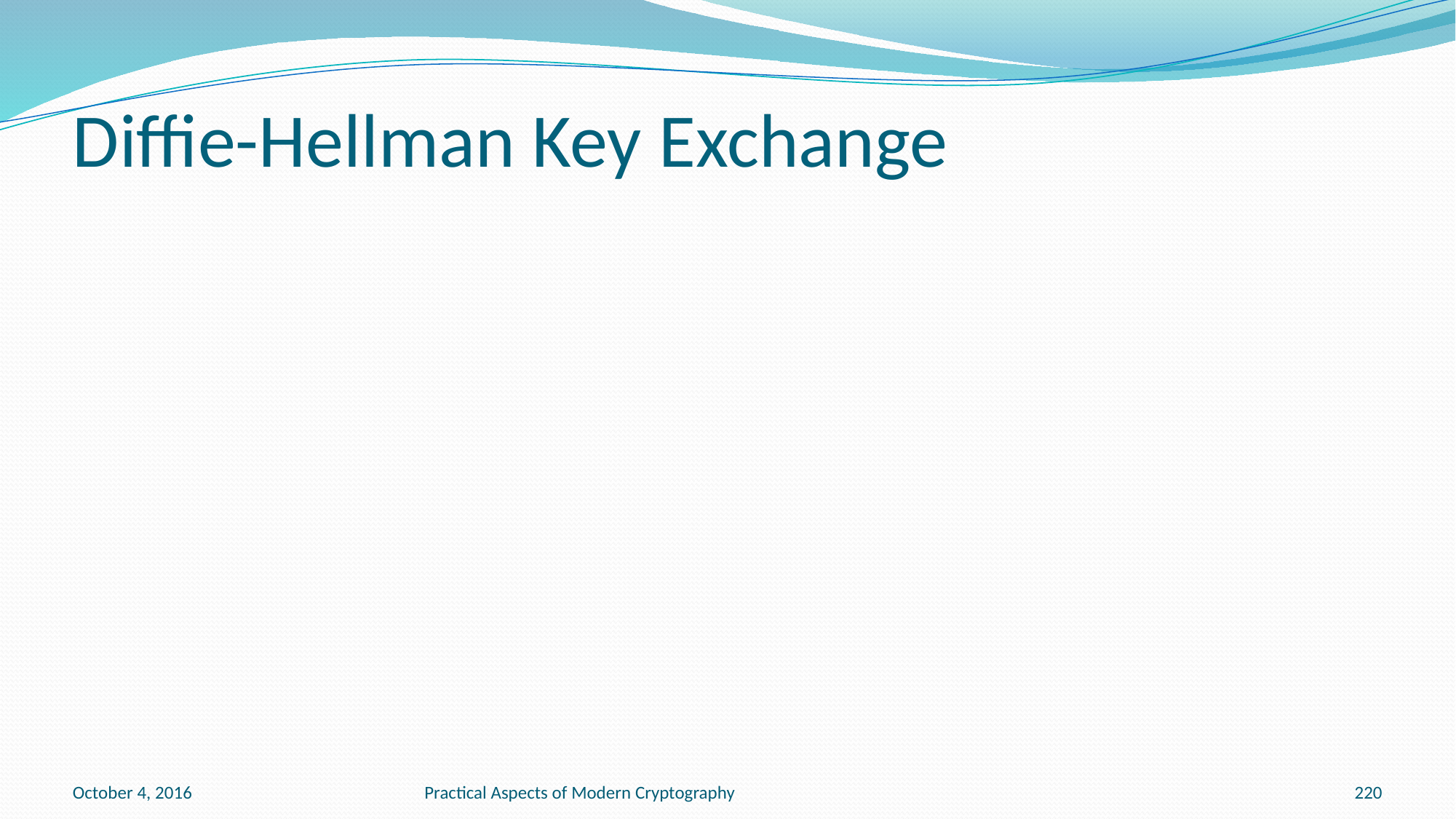

# Diffie-Hellman Key Exchange

October 4, 2016
Practical Aspects of Modern Cryptography
220